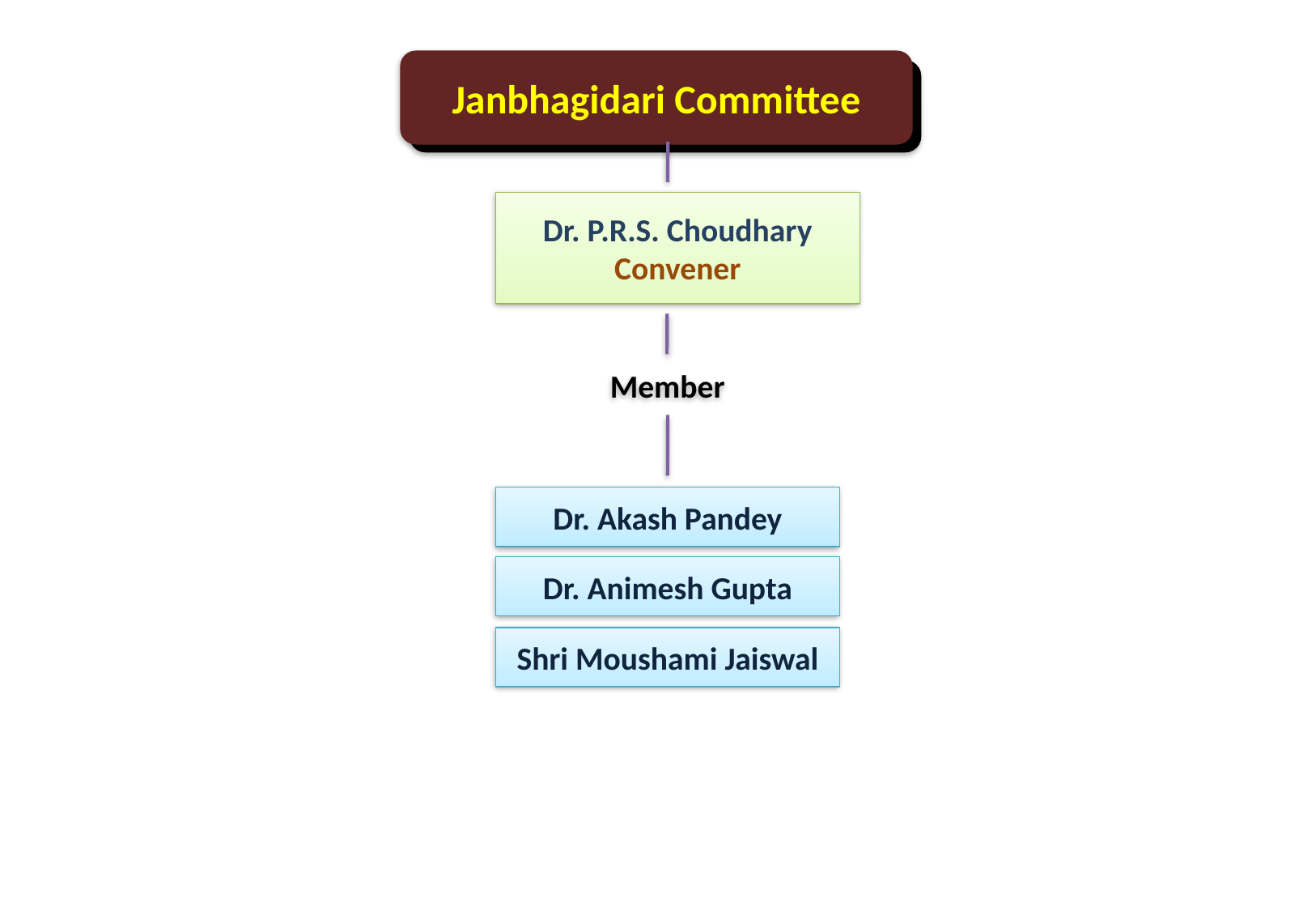

Janbhagidari Committee

Dr. P.R.S. Choudhary
Convener
Member
Dr. Akash Pandey
Dr. Animesh Gupta
Shri Moushami Jaiswal